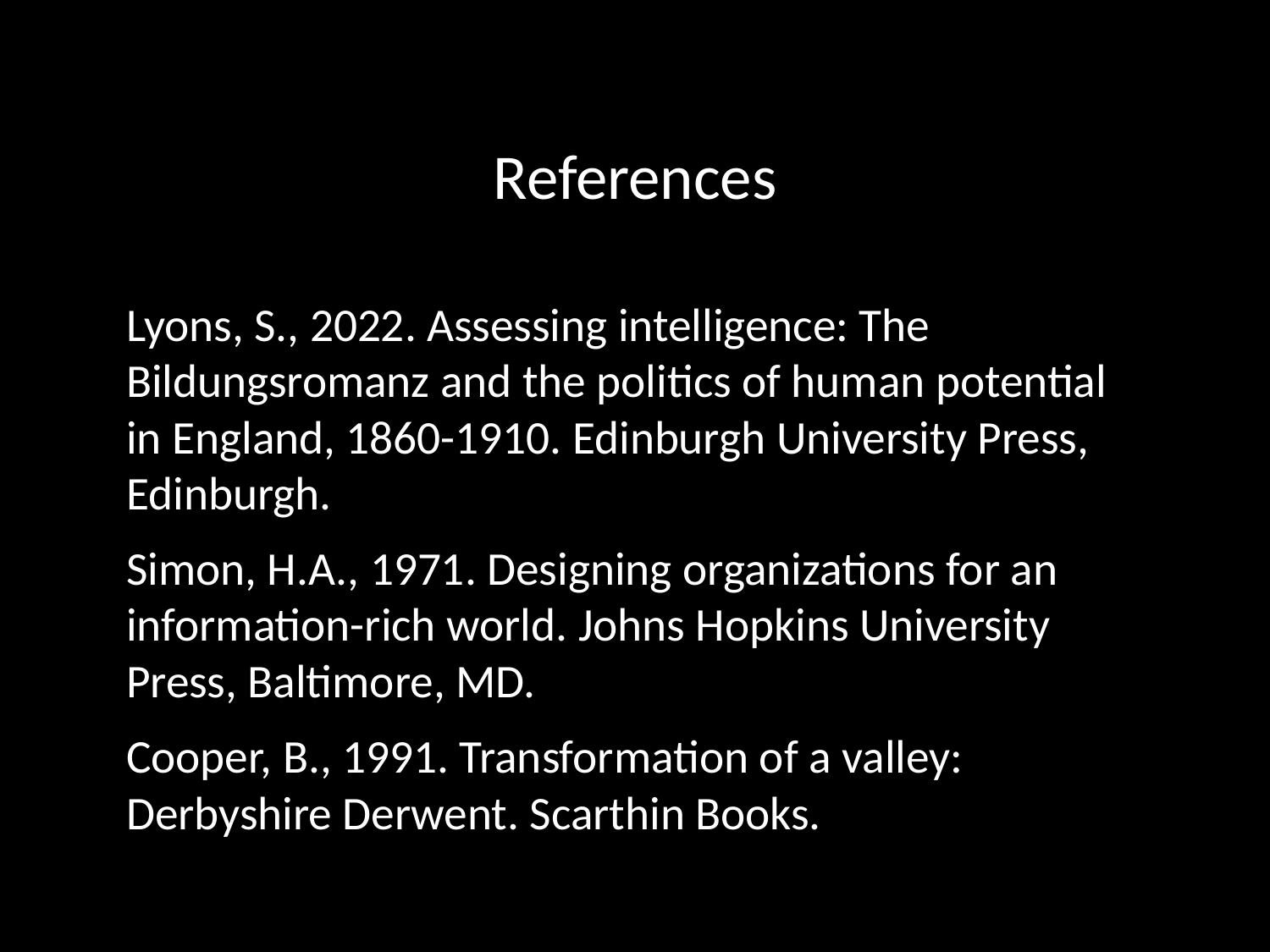

# References
Lyons, S., 2022. Assessing intelligence: The Bildungsromanz and the politics of human potential in England, 1860-1910. Edinburgh University Press, Edinburgh.
Simon, H.A., 1971. Designing organizations for an information-rich world. Johns Hopkins University Press, Baltimore, MD.
Cooper, B., 1991. Transformation of a valley: Derbyshire Derwent. Scarthin Books.